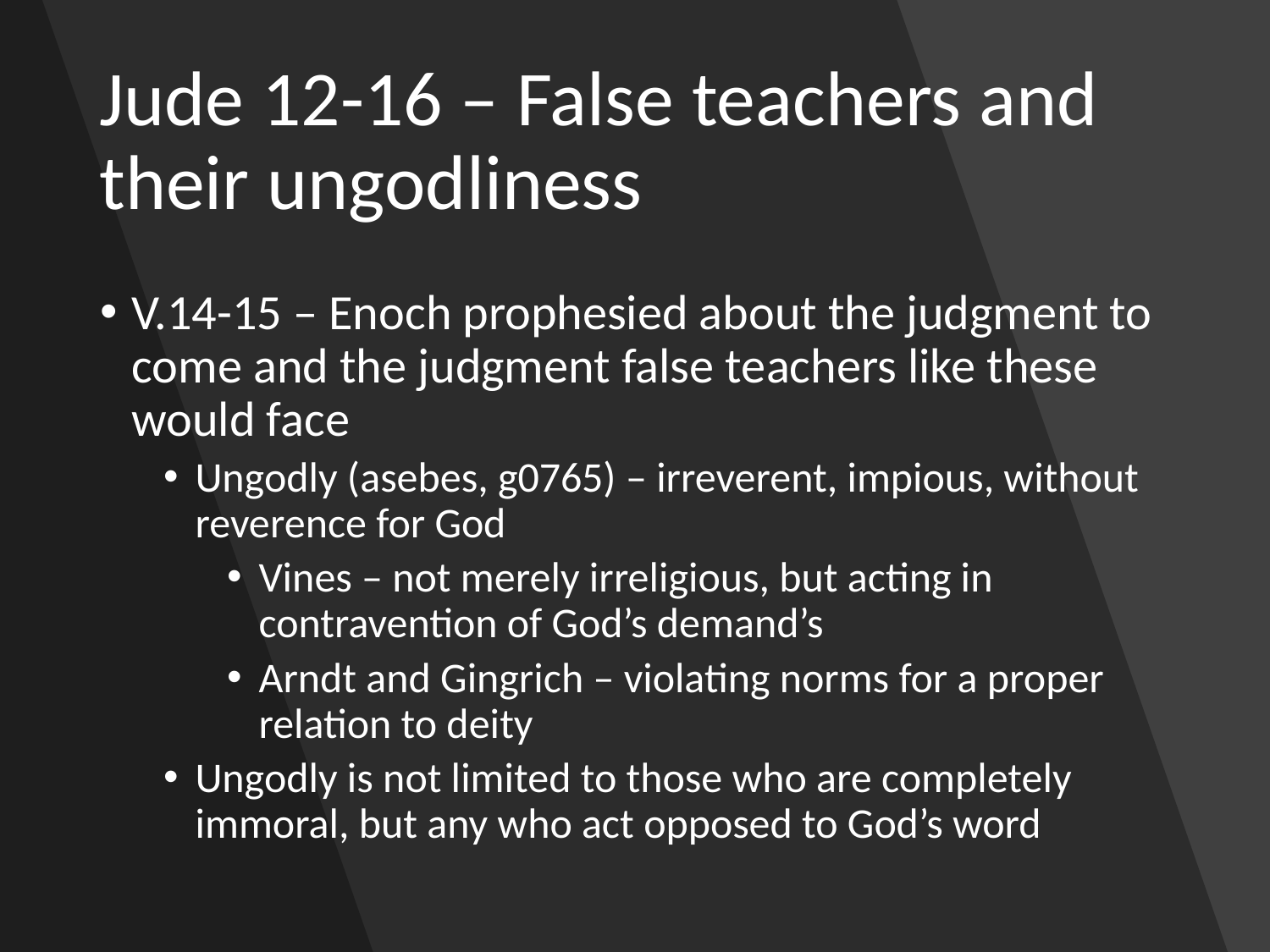

# Jude 12-16 – False teachers and their ungodliness
V.14-15 – Enoch prophesied about the judgment to come and the judgment false teachers like these would face
Ungodly (asebes, g0765) – irreverent, impious, without reverence for God
Vines – not merely irreligious, but acting in contravention of God’s demand’s
Arndt and Gingrich – violating norms for a proper relation to deity
Ungodly is not limited to those who are completely immoral, but any who act opposed to God’s word